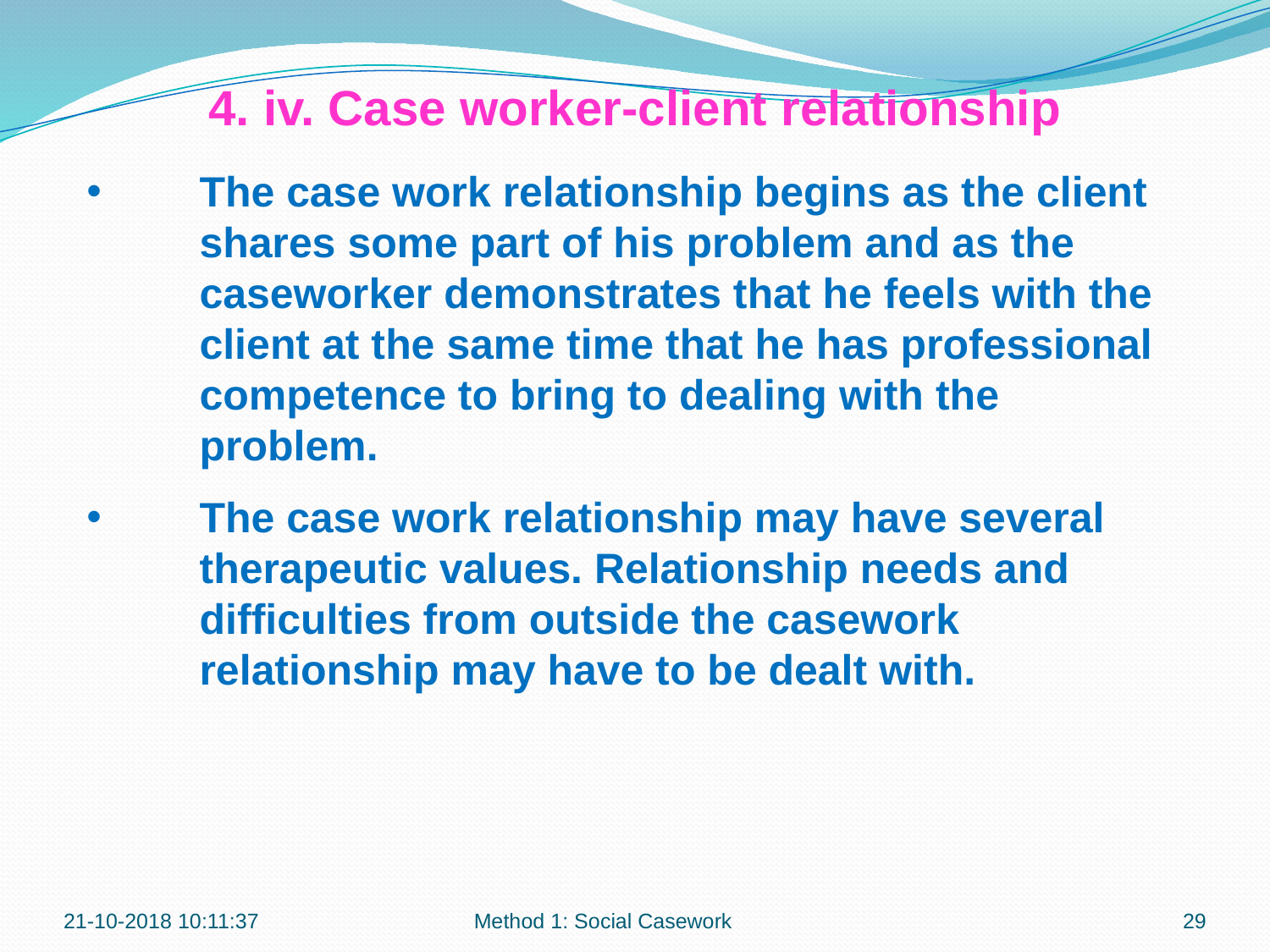

4. iv. Case worker-client relationship
The case work relationship begins as the client shares some part of his problem and as the caseworker demonstrates that he feels with the client at the same time that he has professional competence to bring to dealing with the problem.
The case work relationship may have several therapeutic values. Relationship needs and difficulties from outside the casework relationship may have to be dealt with.
21-10-2018 10:11:37
Method 1: Social Casework
29